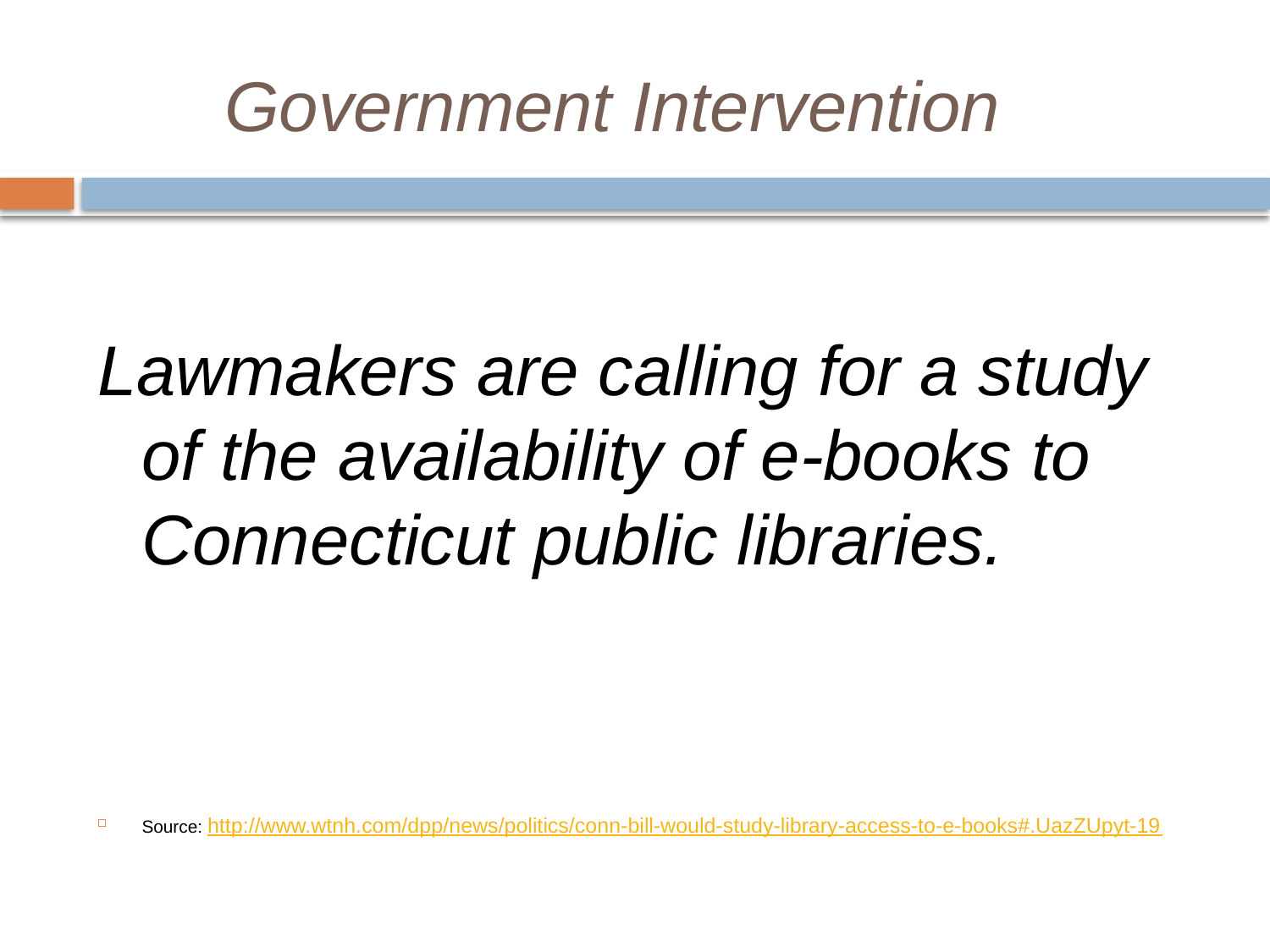

# Government Intervention

Lawmakers are calling for a study of the availability of e-books to Connecticut public libraries.

Source: http://www.wtnh.com/dpp/news/politics/conn-bill-would-study-library-access-to-e-books#.UazZUpyt-19